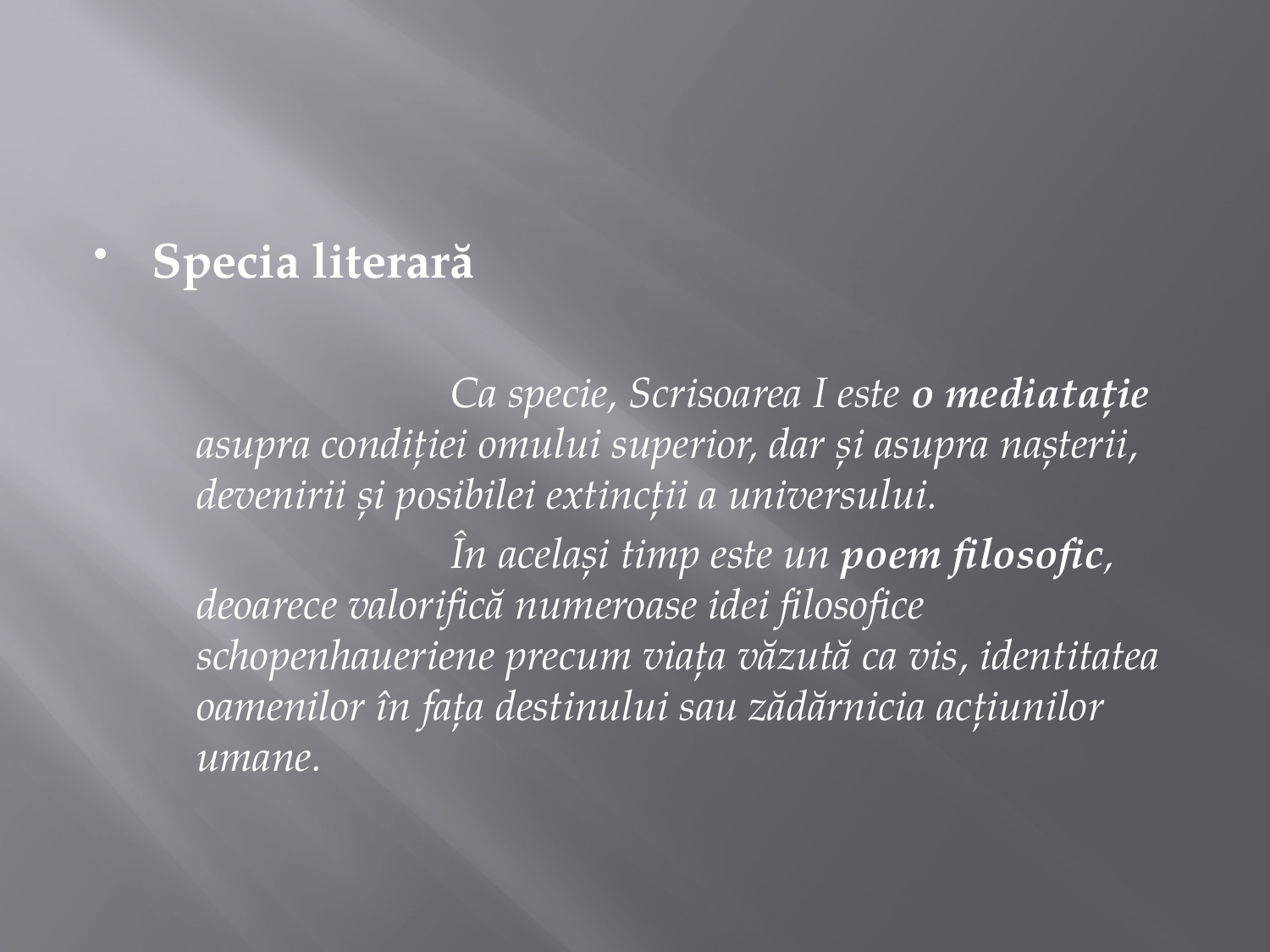

Specia literară

			Ca specie, Scrisoarea I este o mediatație asupra condiției omului superior, dar și asupra nașterii, devenirii și posibilei extincții a universului.
			În același timp este un poem filosofic, deoarece valorifică numeroase idei filosofice schopenhaueriene precum viața văzută ca vis, identitatea oamenilor în fața destinului sau zădărnicia acțiunilor umane.